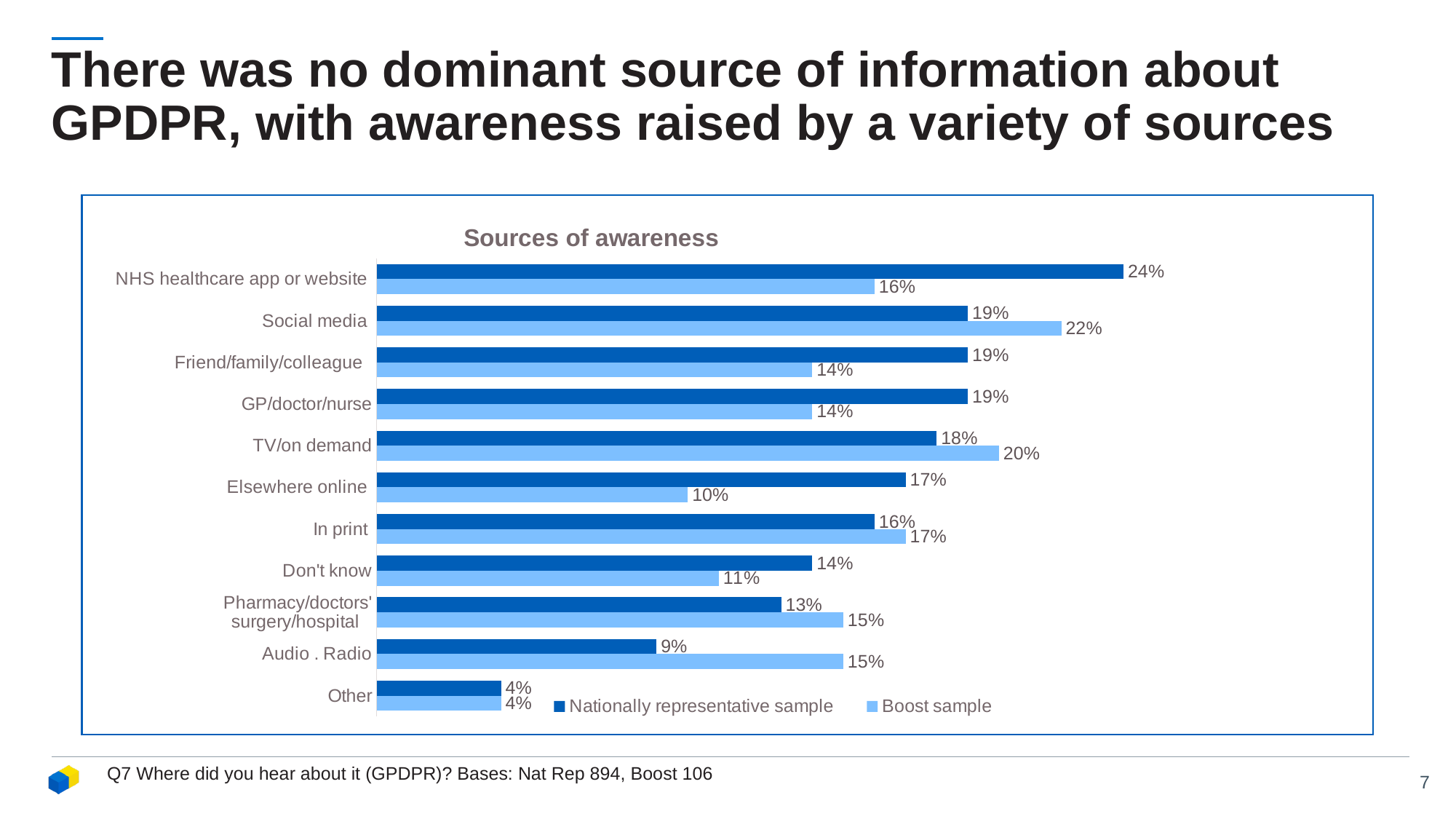

# There was no dominant source of information about GPDPR, with awareness raised by a variety of sources

### Chart: Sources of awareness

| Category | Boost sample | Nationally representative sample |
|---|---|---|
| Other | 0.04 | 0.04 |
| Audio . Radio | 0.15 | 0.09 |
| Pharmacy/doctors' surgery/hospital  | 0.15 | 0.13 |
| Don't know | 0.11 | 0.14 |
| In print  | 0.17 | 0.16 |
| Elsewhere online  | 0.1 | 0.17 |
| TV/on demand | 0.2 | 0.18 |
| GP/doctor/nurse | 0.14 | 0.19 |
| Friend/family/colleague   | 0.14 | 0.19 |
| Social media  | 0.22 | 0.19 |
| NHS healthcare app or website  | 0.16 | 0.24 |
Q7 Where did you hear about it (GPDPR)? Bases: Nat Rep 894, Boost 106